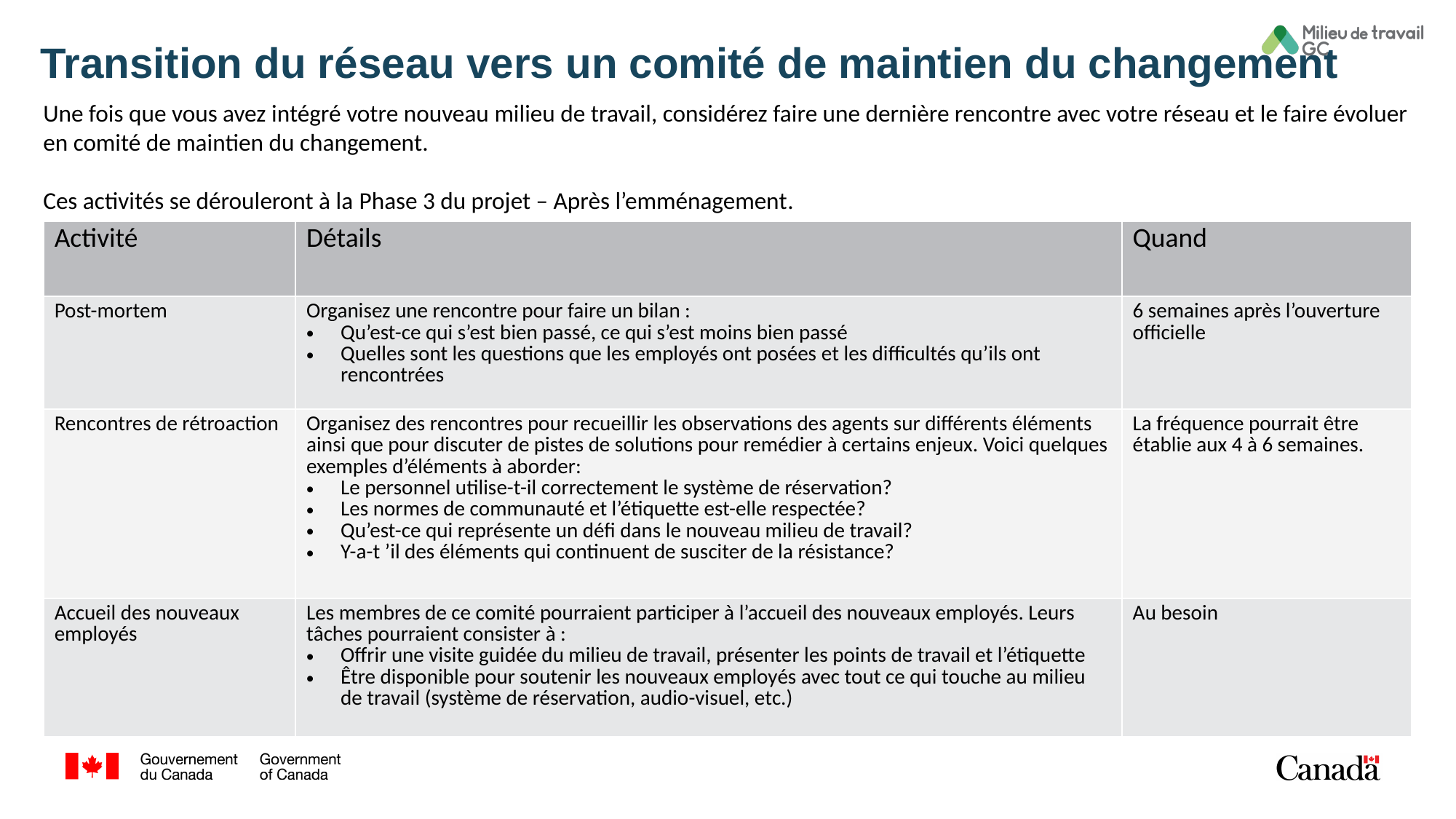

# Transition du réseau vers un comité de maintien du changement
Une fois que vous avez intégré votre nouveau milieu de travail, considérez faire une dernière rencontre avec votre réseau et le faire évoluer en comité de maintien du changement.

Ces activités se dérouleront à la Phase 3 du projet – Après l’emménagement.
| Activité | Détails | Quand |
| --- | --- | --- |
| Post-mortem | Organisez une rencontre pour faire un bilan : Qu’est-ce qui s’est bien passé, ce qui s’est moins bien passé Quelles sont les questions que les employés ont posées et les difficultés qu’ils ont rencontrées | 6 semaines après l’ouverture officielle |
| Rencontres de rétroaction | Organisez des rencontres pour recueillir les observations des agents sur différents éléments ainsi que pour discuter de pistes de solutions pour remédier à certains enjeux. Voici quelques exemples d’éléments à aborder: Le personnel utilise-t-il correctement le système de réservation? Les normes de communauté et l’étiquette est-elle respectée? Qu’est-ce qui représente un défi dans le nouveau milieu de travail? Y-a-t ’il des éléments qui continuent de susciter de la résistance? | La fréquence pourrait être établie aux 4 à 6 semaines. |
| Accueil des nouveaux employés | Les membres de ce comité pourraient participer à l’accueil des nouveaux employés. Leurs tâches pourraient consister à : Offrir une visite guidée du milieu de travail, présenter les points de travail et l’étiquette Être disponible pour soutenir les nouveaux employés avec tout ce qui touche au milieu de travail (système de réservation, audio-visuel, etc.) | Au besoin |